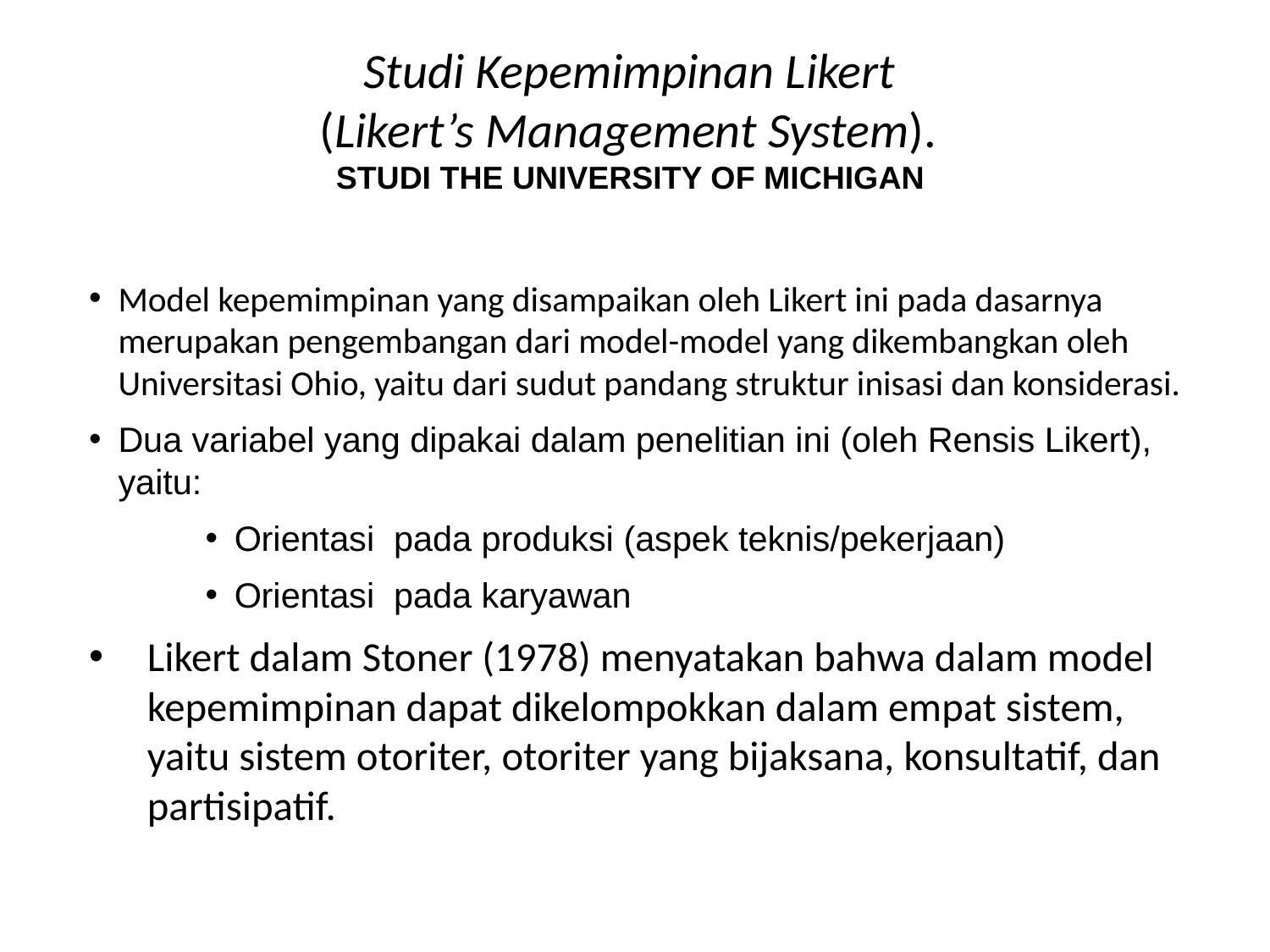

# Studi Kepemimpinan Likert  (Likert’s Management System). STUDI THE UNIVERSITY OF MICHIGAN

Model kepemimpinan yang disampaikan oleh Likert ini pada dasarnya merupakan pengembangan dari model-model yang dikembangkan oleh Universitasi Ohio, yaitu dari sudut pandang struktur inisasi dan konsiderasi.
Dua variabel yang dipakai dalam penelitian ini (oleh Rensis Likert), yaitu:
Orientasi  pada produksi (aspek teknis/pekerjaan)
Orientasi  pada karyawan
Likert dalam Stoner (1978) menyatakan bahwa dalam model kepemimpinan dapat dikelompokkan dalam empat sistem, yaitu sistem otoriter, otoriter yang bijaksana, konsultatif, dan partisipatif.